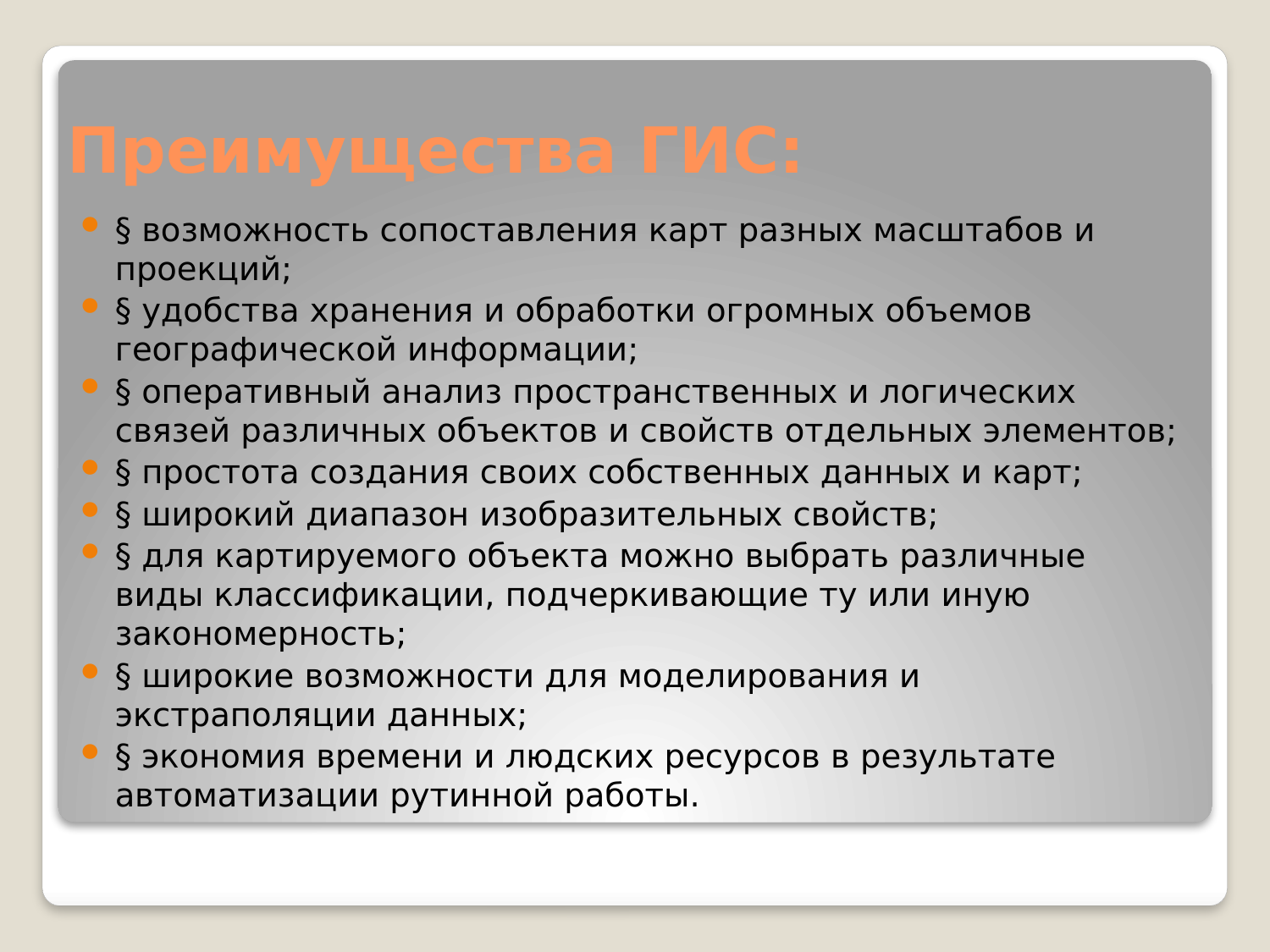

# Преимущества ГИС:
§ возможность сопоставления карт разных масштабов и проекций;
§ удобства хранения и обработки огромных объемов географической информации;
§ оперативный анализ пространственных и логических связей различных объектов и свойств отдельных элементов;
§ простота создания своих собственных данных и карт;
§ широкий диапазон изобразительных свойств;
§ для картируемого объекта можно выбрать различные виды классификации, подчеркивающие ту или иную закономерность;
§ широкие возможности для моделирования и экстраполяции данных;
§ экономия времени и людских ресурсов в результате автоматизации рутинной работы.